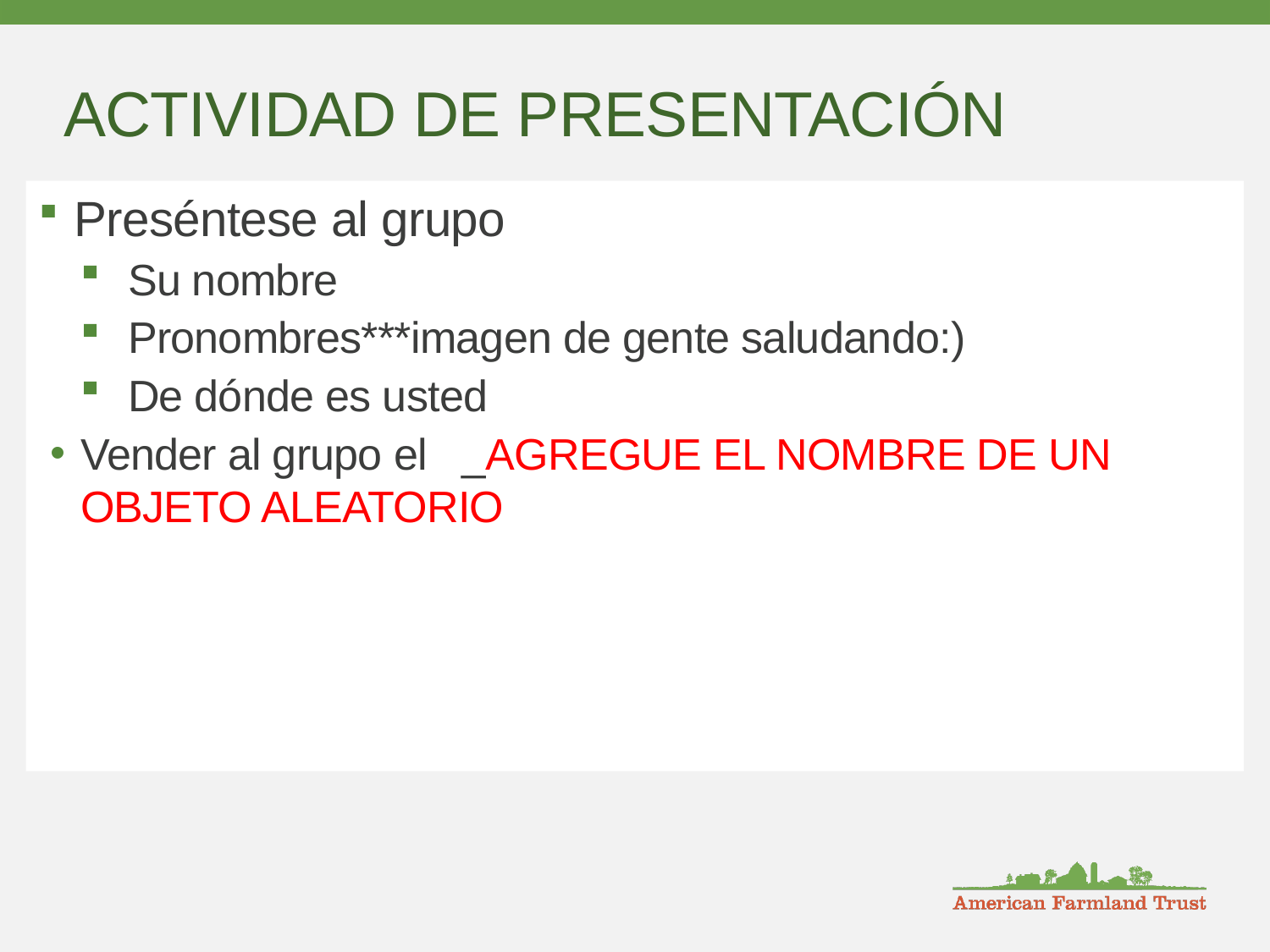

# ACTIVIDAD DE PRESENTACIÓN
Preséntese al grupo
Su nombre
Pronombres***imagen de gente saludando:)
De dónde es usted
Vender al grupo el   _AGREGUE EL NOMBRE DE UN OBJETO ALEATORIO